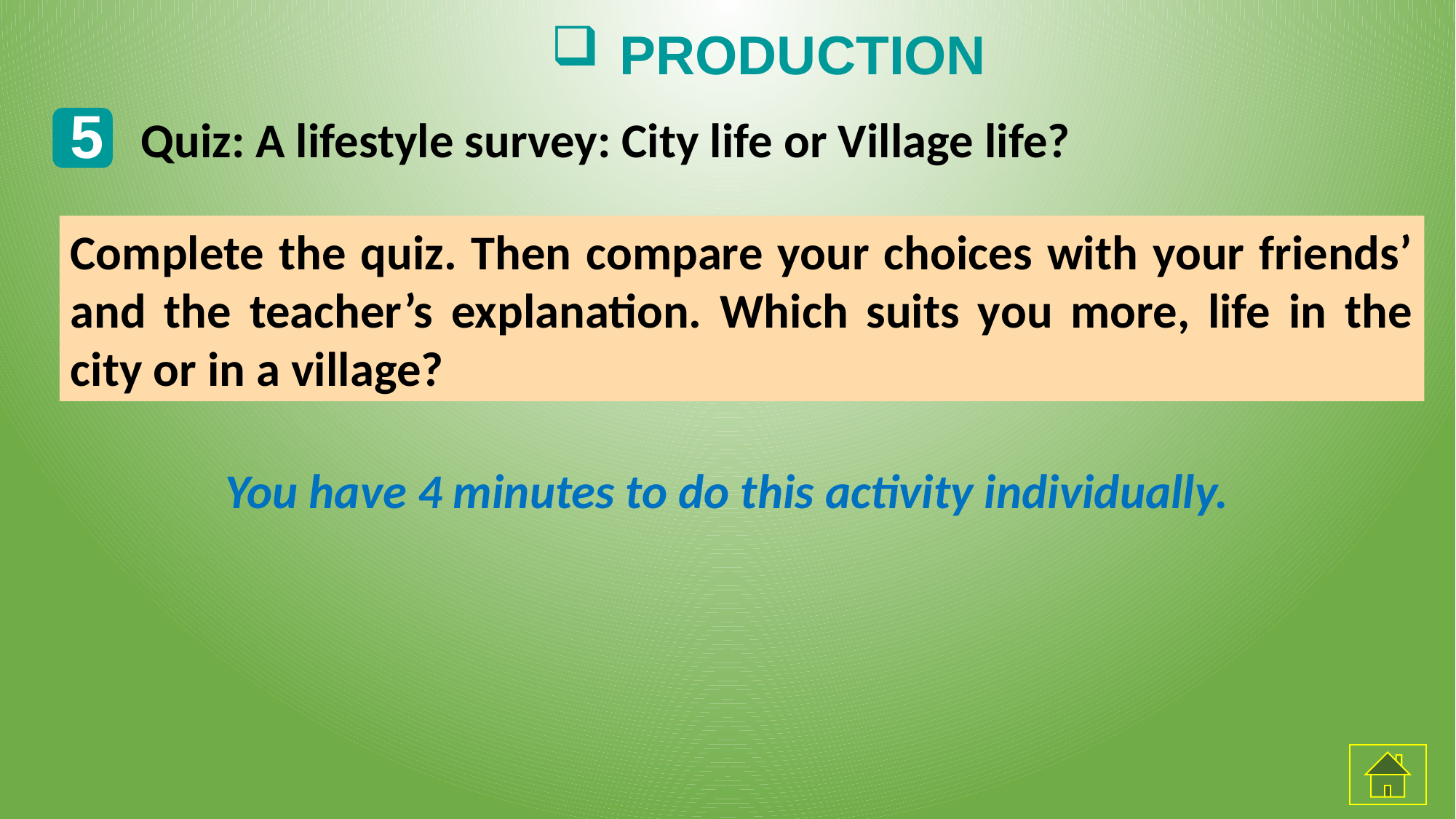

PRODUCTION
5
Quiz: A lifestyle survey: City life or Village life?

Complete the quiz. Then compare your choices with your friends’ and the teacher’s explanation. Which suits you more, life in the city or in a village?
You have 4 minutes to do this activity individually.